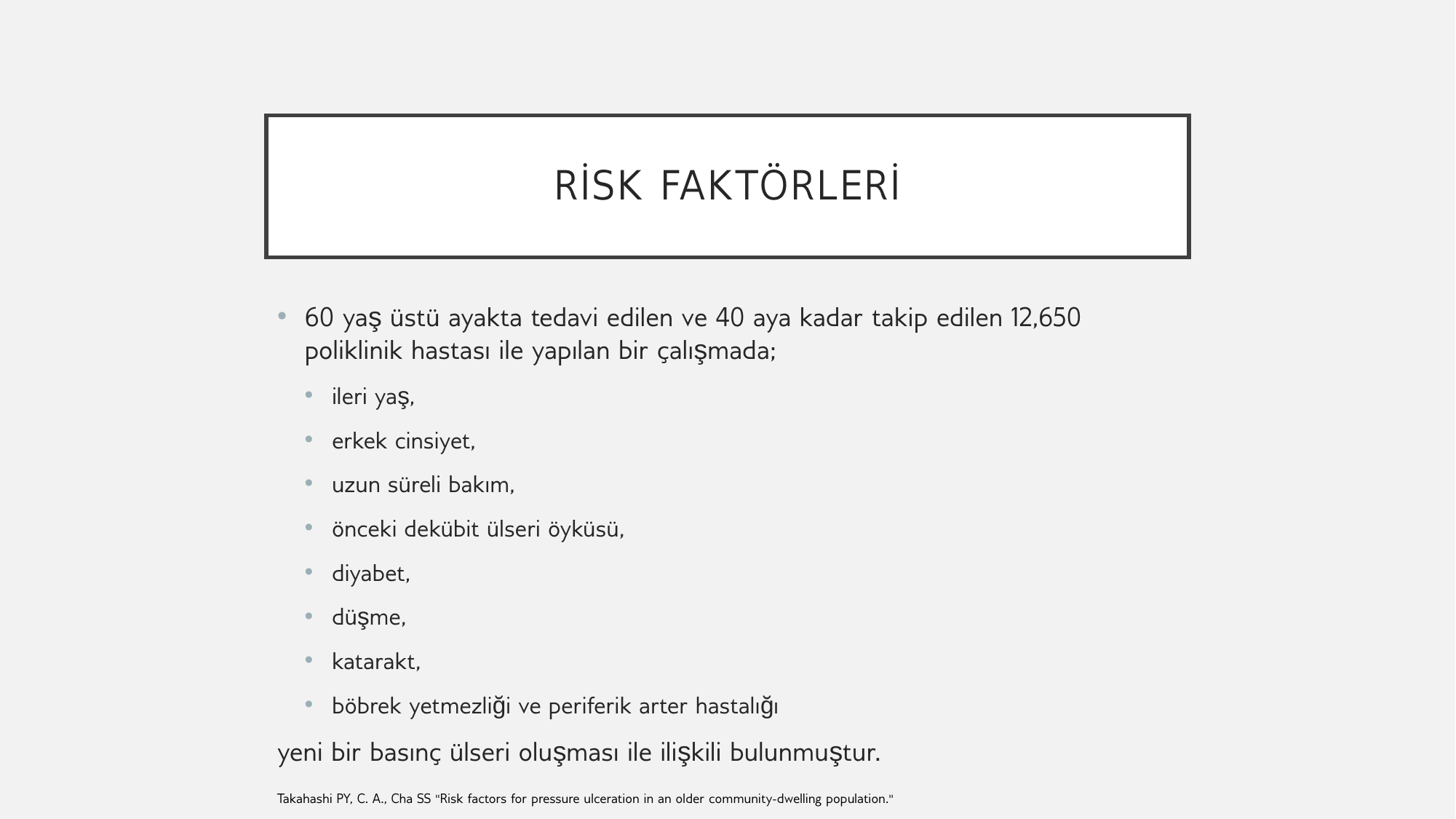

# Risk faktörleri
60 yaş üstü ayakta tedavi edilen ve 40 aya kadar takip edilen 12,650 poliklinik hastası ile yapılan bir çalışmada;
ileri yaş,
erkek cinsiyet,
uzun süreli bakım,
önceki dekübit ülseri öyküsü,
diyabet,
düşme,
katarakt,
böbrek yetmezliği ve periferik arter hastalığı
yeni bir basınç ülseri oluşması ile ilişkili bulunmuştur.
Takahashi PY, C. A., Cha SS "Risk factors for pressure ulceration in an older community-dwelling population."